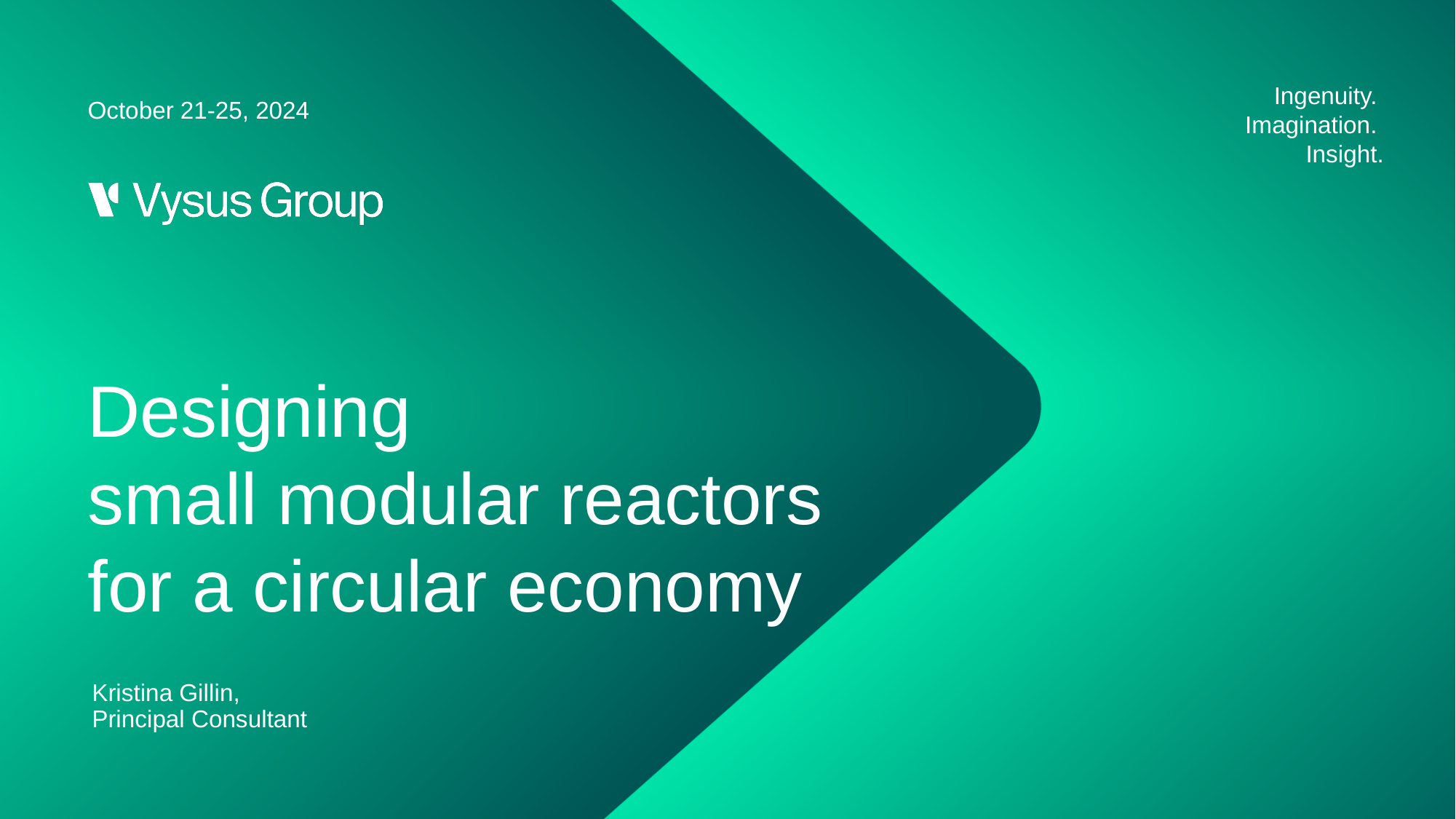

Ingenuity.
Imagination.
Insight.
October 21-25, 2024
Designing
small modular reactors for a circular economy
Kristina Gillin,
Principal Consultant